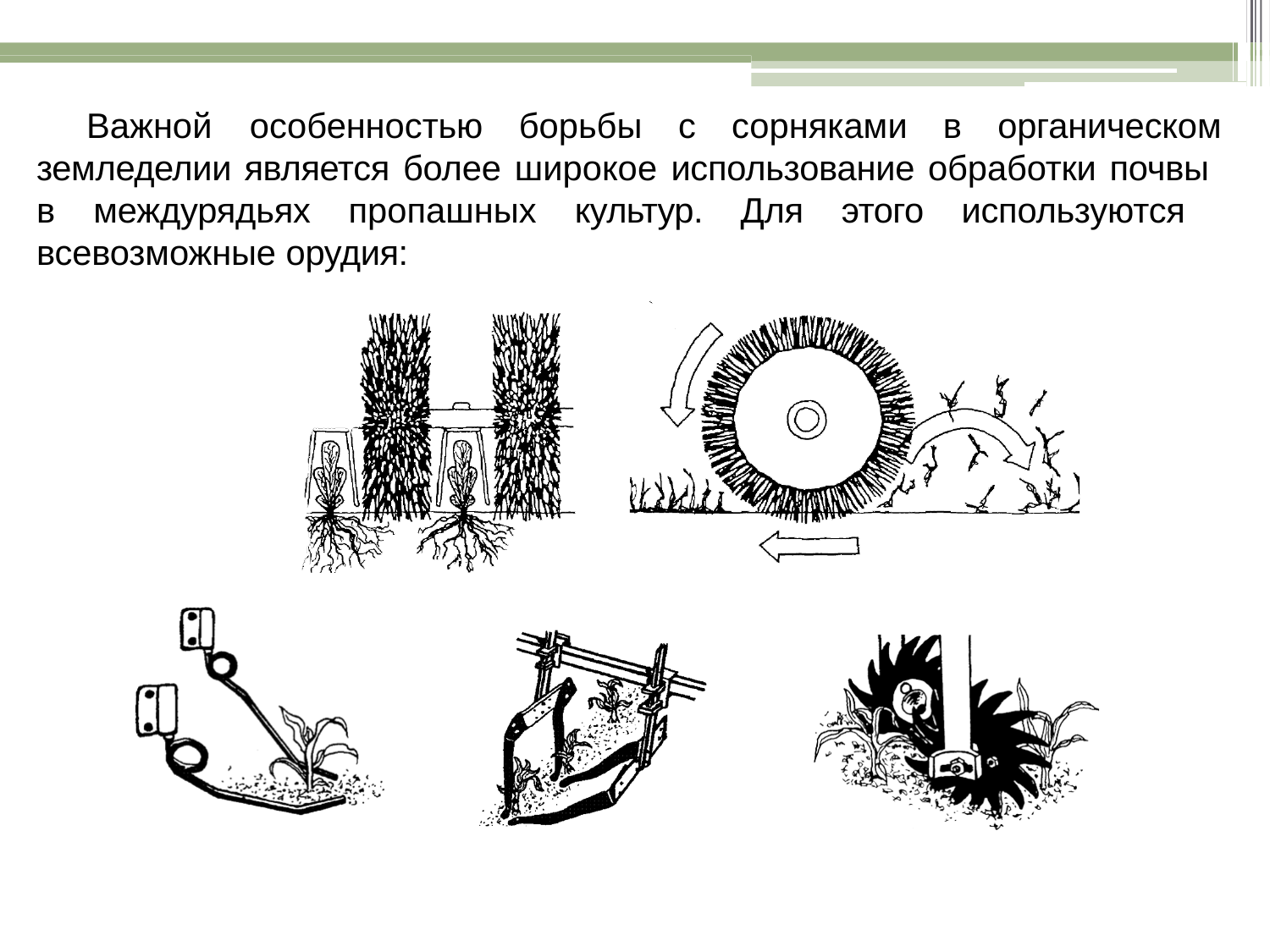

# Важной	особенностью	борьбы	с	сорняками	в	органическом
земледелии является более широкое использование обработки почвы  в междурядьях пропашных культур. Для этого используются  всевозможные орудия: